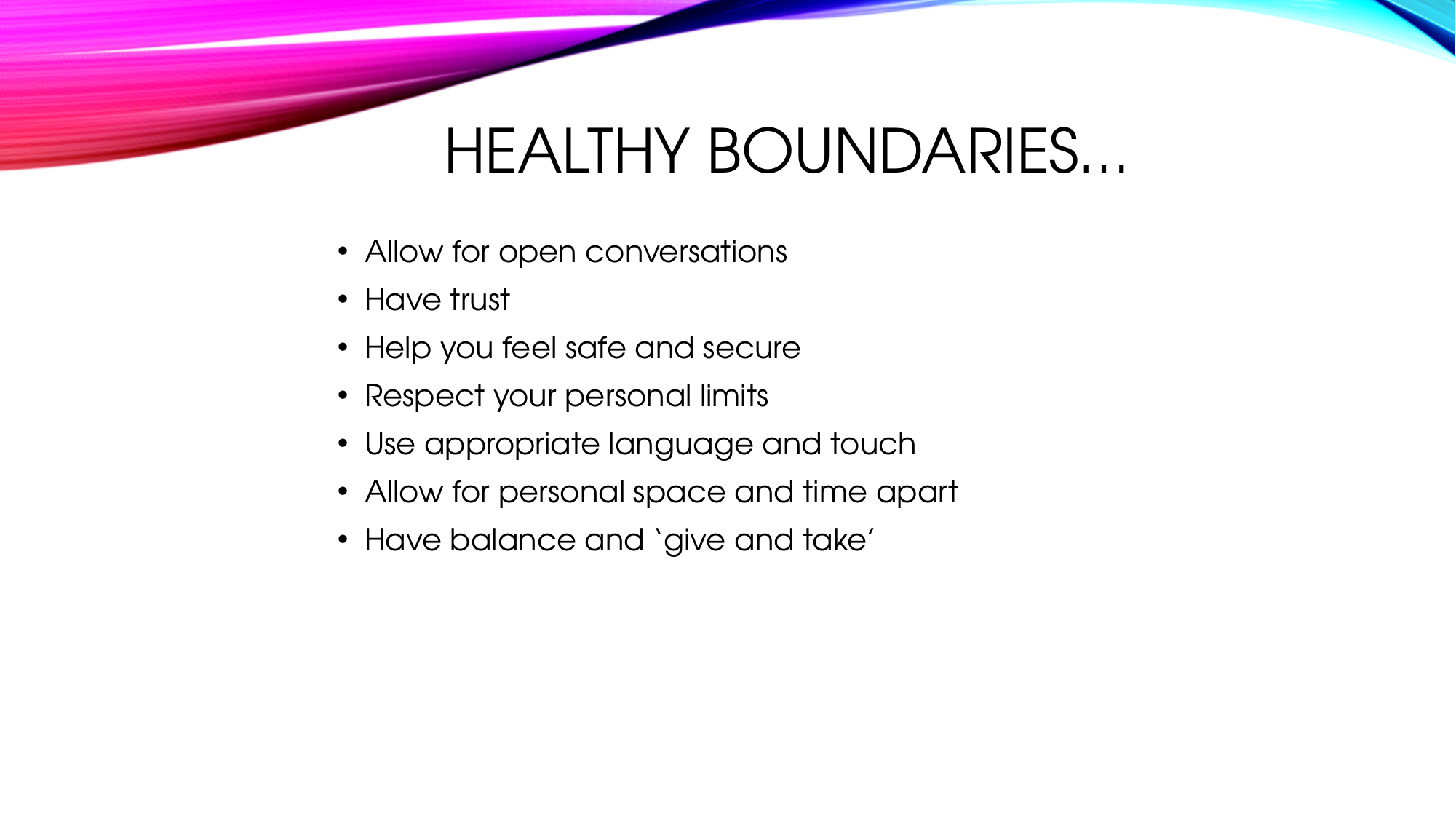

# Healthy boundaries…
Allow for open conversations
Have trust
Help you feel safe and secure
Respect your personal limits
Use appropriate language and touch
Allow for personal space and time apart
Have balance and ‘give and take’